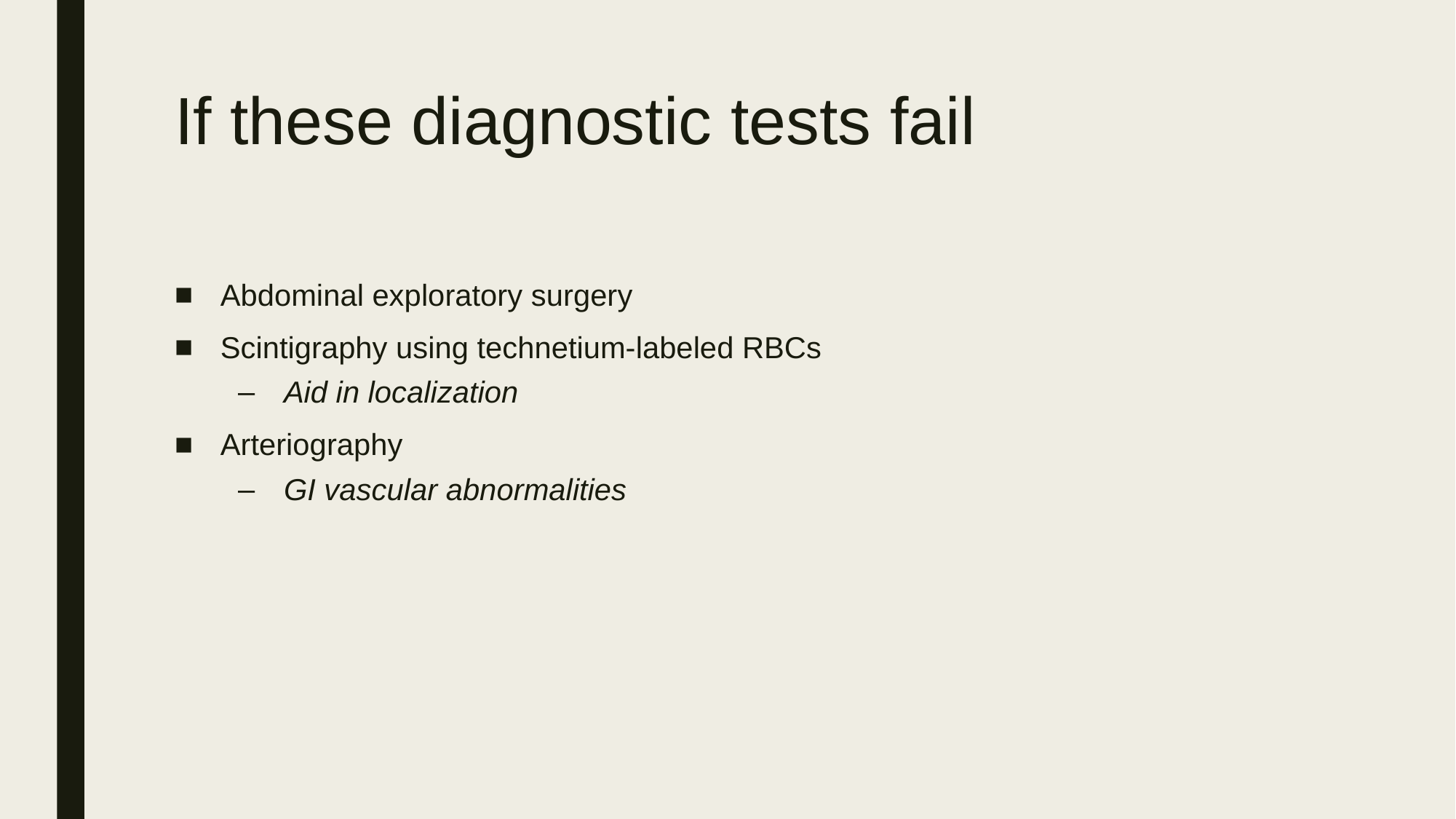

# If these diagnostic tests fail
Abdominal exploratory surgery
Scintigraphy using technetium-labeled RBCs
Aid in localization
Arteriography
GI vascular abnormalities